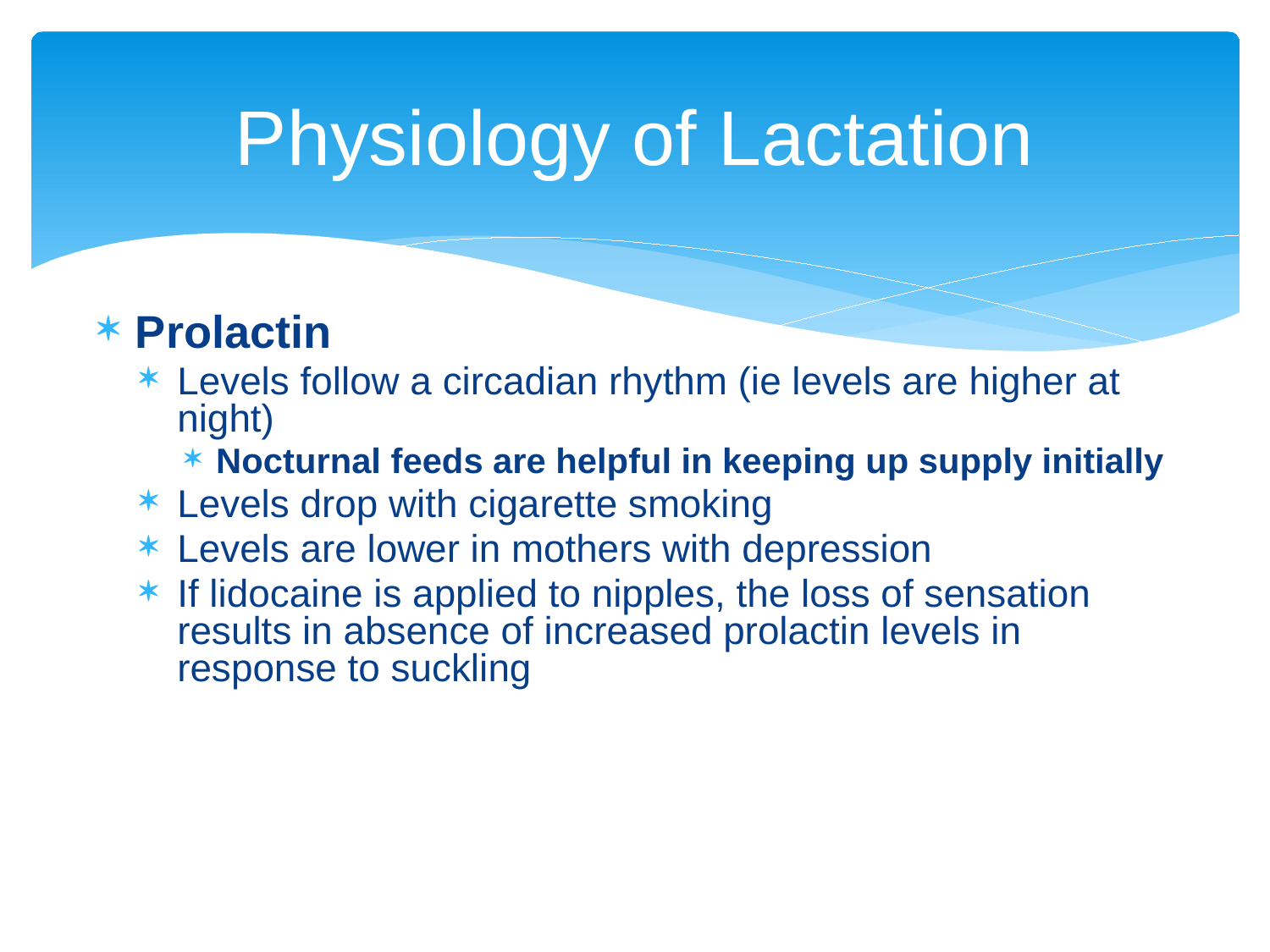

# Physiology of Lactation
Prolactin
Levels follow a circadian rhythm (ie levels are higher at night)
Nocturnal feeds are helpful in keeping up supply initially
Levels drop with cigarette smoking
Levels are lower in mothers with depression
If lidocaine is applied to nipples, the loss of sensation results in absence of increased prolactin levels in response to suckling